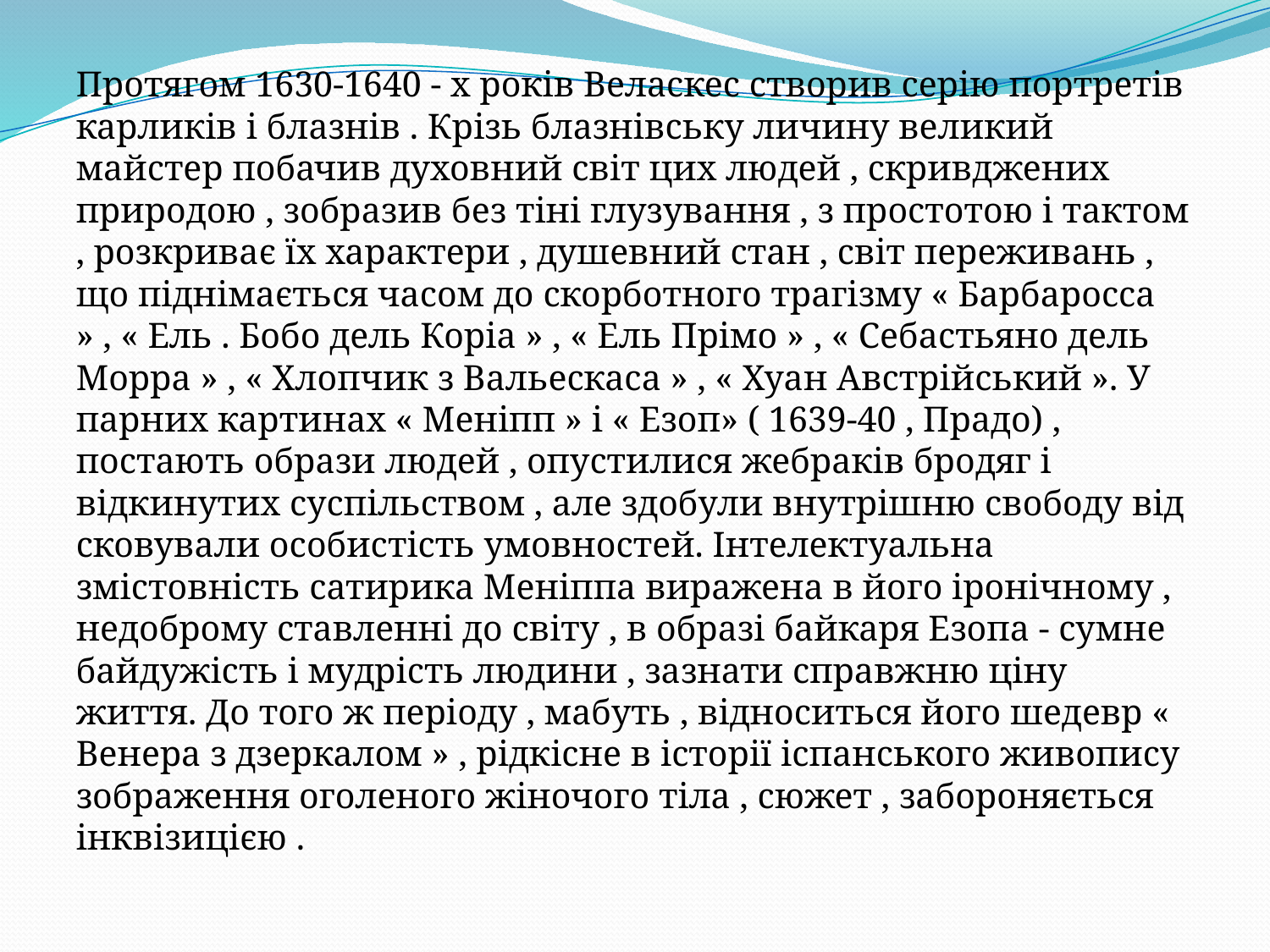

#
Протягом 1630-1640 - х років Веласкес створив серію портретів карликів і блазнів . Крізь блазнівську личину великий майстер побачив духовний світ цих людей , скривджених природою , зобразив без тіні глузування , з простотою і тактом , розкриває їх характери , душевний стан , світ переживань , що піднімається часом до скорботного трагізму « Барбаросса » , « Ель . Бобо дель Коріа » , « Ель Прімо » , « Себастьяно дель Морра » , « Хлопчик з Вальескаса » , « Хуан Австрійський ». У парних картинах « Меніпп » і « Езоп» ( 1639-40 , Прадо) , постають образи людей , опустилися жебраків бродяг і відкинутих суспільством , але здобули внутрішню свободу від сковували особистість умовностей. Інтелектуальна змістовність сатирика Меніппа виражена в його іронічному , недоброму ставленні до світу , в образі байкаря Езопа - сумне байдужість і мудрість людини , зазнати справжню ціну життя. До того ж періоду , мабуть , відноситься його шедевр « Венера з дзеркалом » , рідкісне в історії іспанського живопису зображення оголеного жіночого тіла , сюжет , забороняється інквізицією .